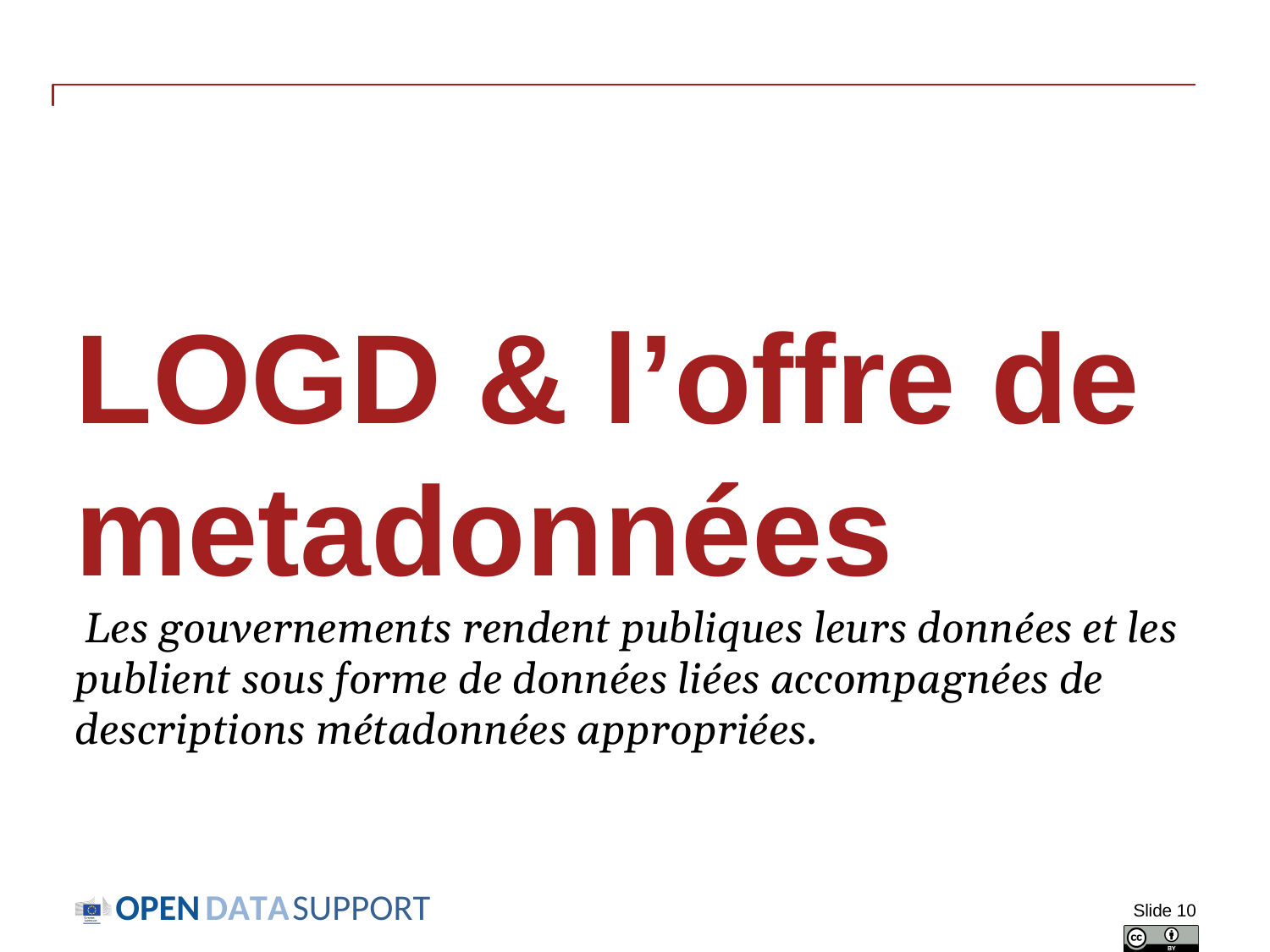

# LOGD & l’offre de metadonnées Les gouvernements rendent publiques leurs données et les publient sous forme de données liées accompagnées de descriptions métadonnées appropriées.
Slide 10